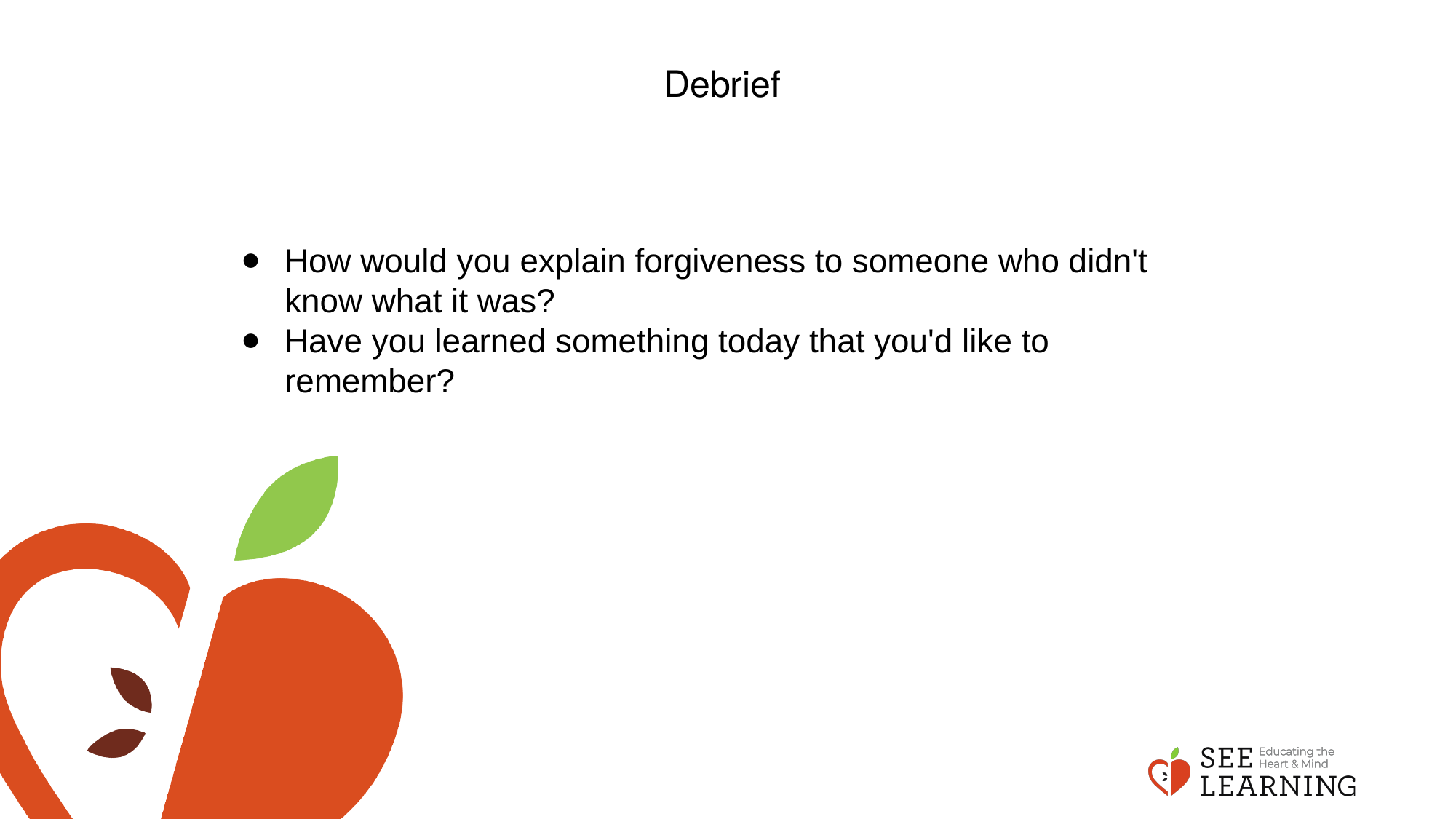

# Debrief
How would you explain forgiveness to someone who didn't know what it was?
Have you learned something today that you'd like to remember?